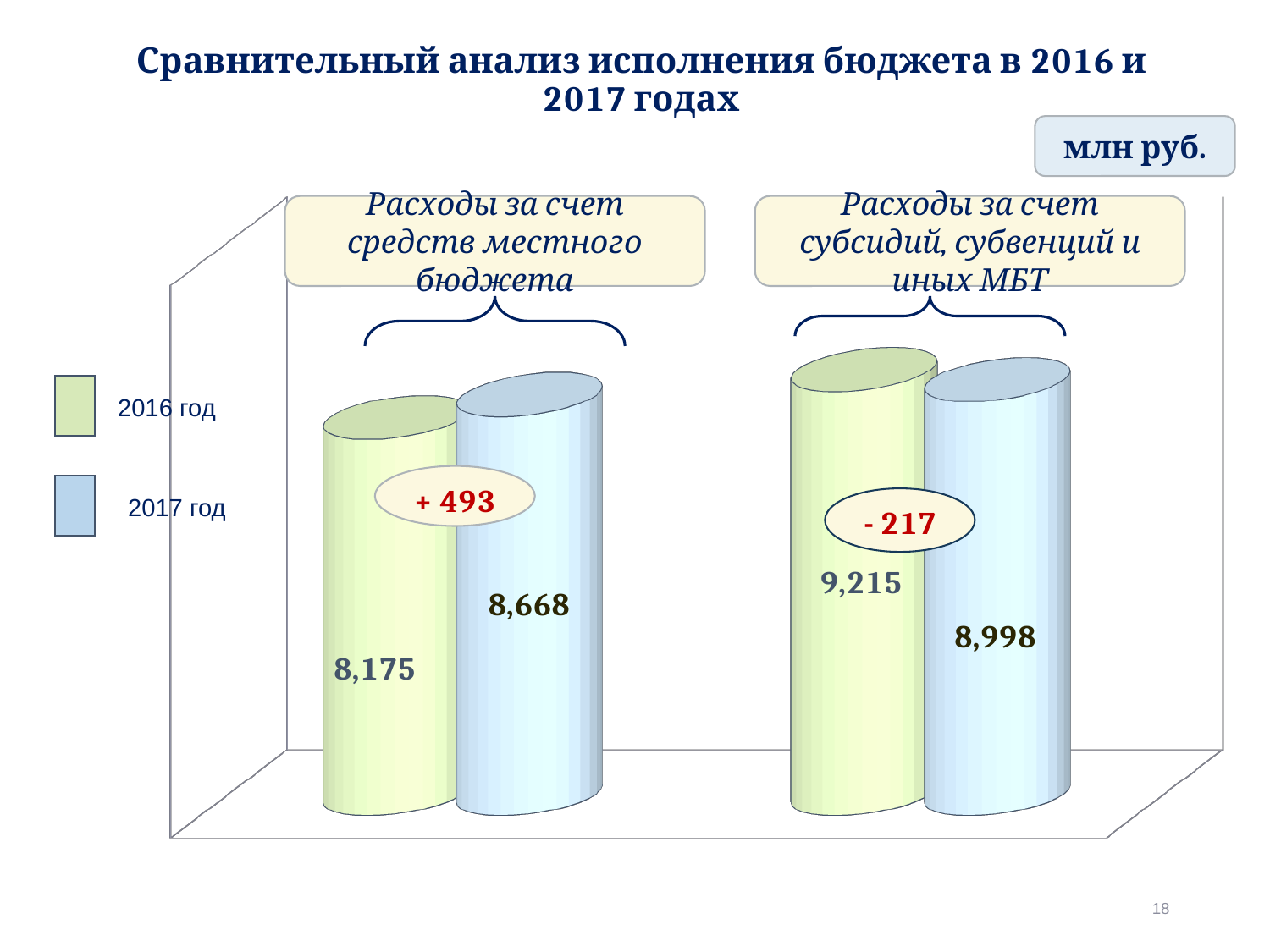

# Сравнительный анализ исполнения бюджета в 2016 и 2017 годах

[unsupported chart]

млн руб.

Расходы за счет средств местного бюджета
Расходы за счет субсидий, субвенций и иных МБТ

2016 год
+ 493

2017 год
18